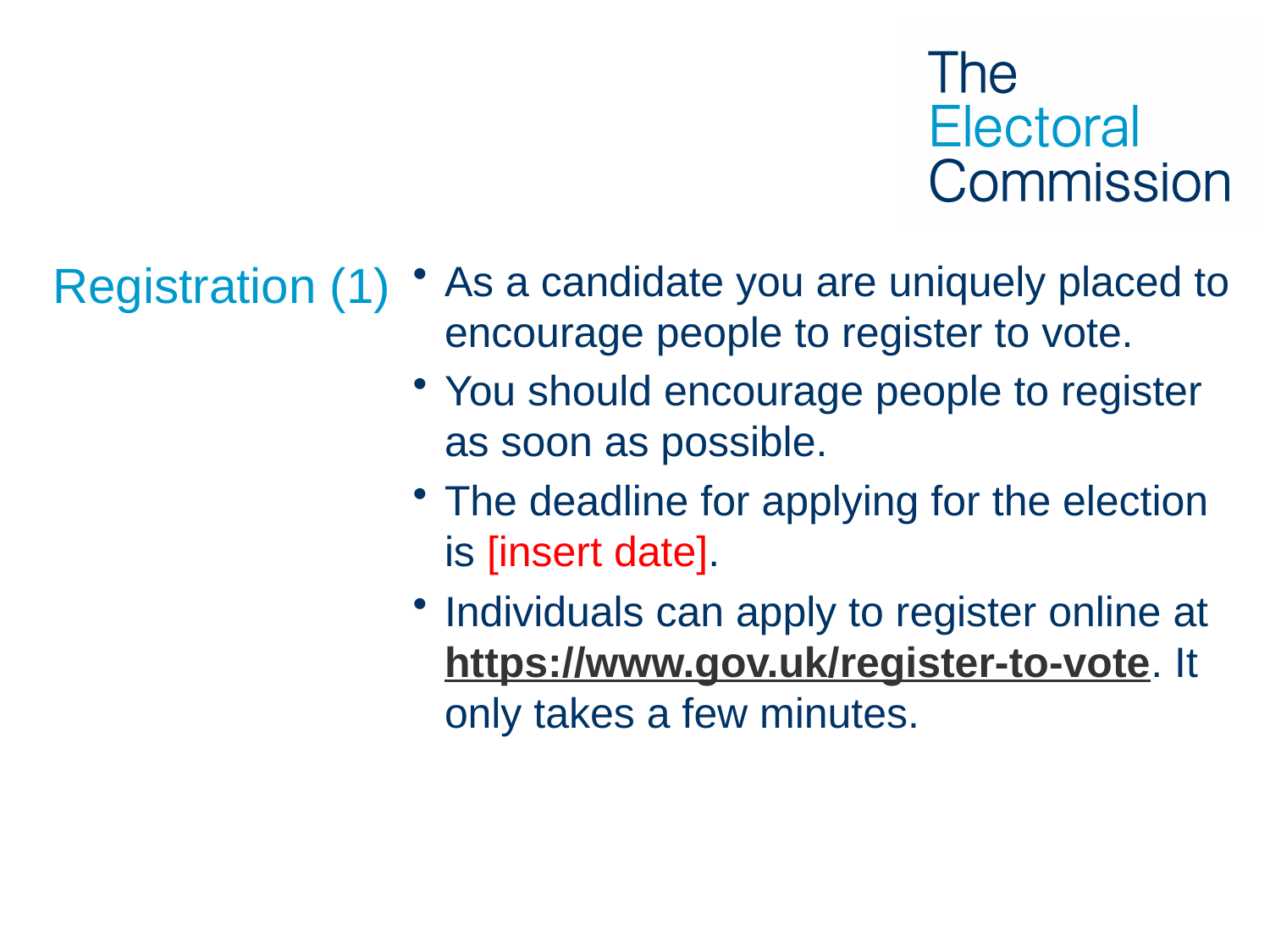

# Registration (1)
As a candidate you are uniquely placed to encourage people to register to vote.
You should encourage people to register as soon as possible.
The deadline for applying for the election is [insert date].
Individuals can apply to register online at https://www.gov.uk/register-to-vote. It only takes a few minutes.